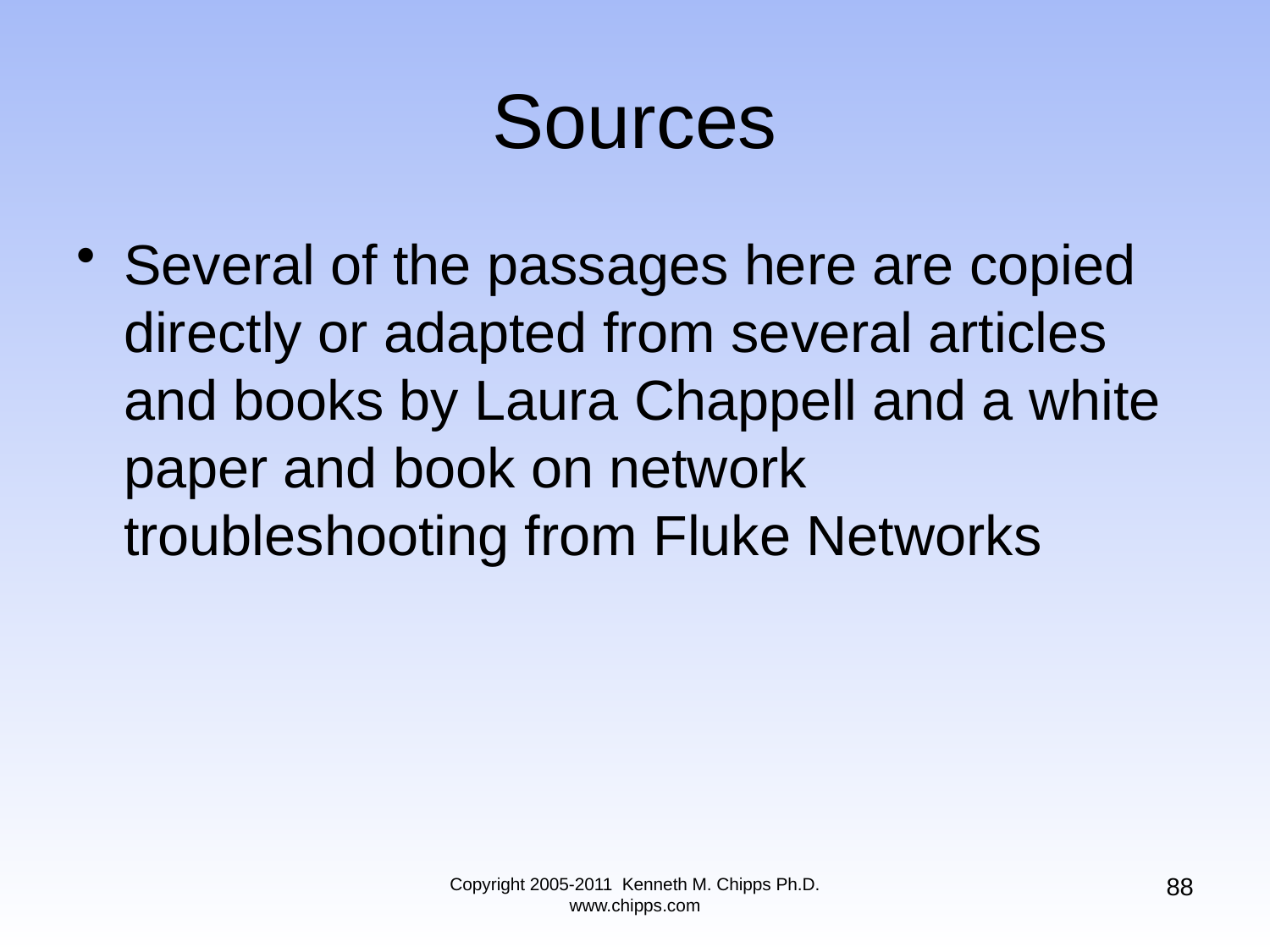

# Sources
Several of the passages here are copied directly or adapted from several articles and books by Laura Chappell and a white paper and book on network troubleshooting from Fluke Networks
88
Copyright 2005-2011  Kenneth M. Chipps Ph.D. www.chipps.com